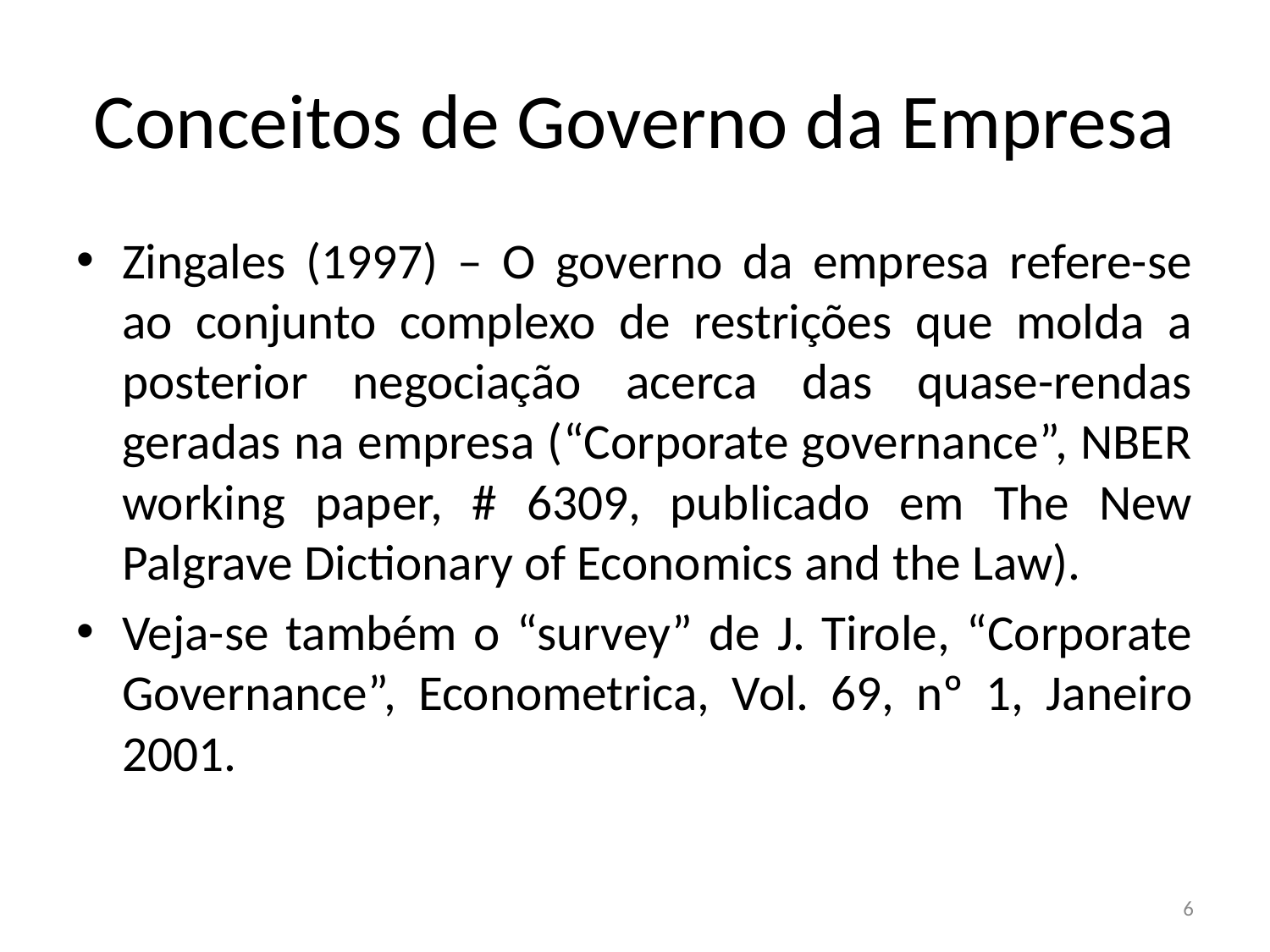

# Conceitos de Governo da Empresa
Zingales (1997) – O governo da empresa refere-se ao conjunto complexo de restrições que molda a posterior negociação acerca das quase-rendas geradas na empresa (“Corporate governance”, NBER working paper, # 6309, publicado em The New Palgrave Dictionary of Economics and the Law).
Veja-se também o “survey” de J. Tirole, “Corporate Governance”, Econometrica, Vol. 69, nº 1, Janeiro 2001.
6